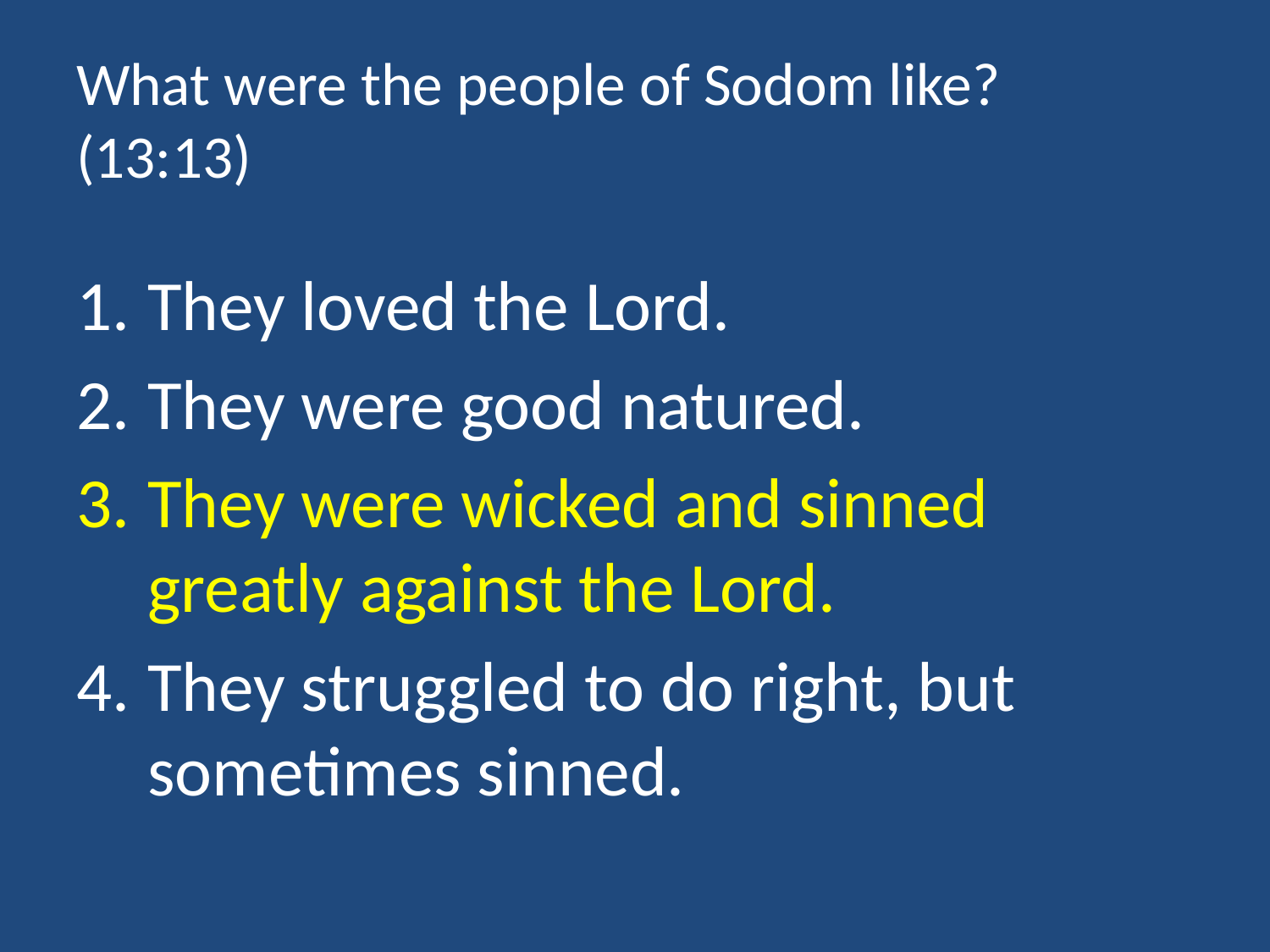

# What were the people of Sodom like?  (13:13)
They loved the Lord.
They were good natured.
They were wicked and sinned greatly against the Lord.
They struggled to do right, but sometimes sinned.